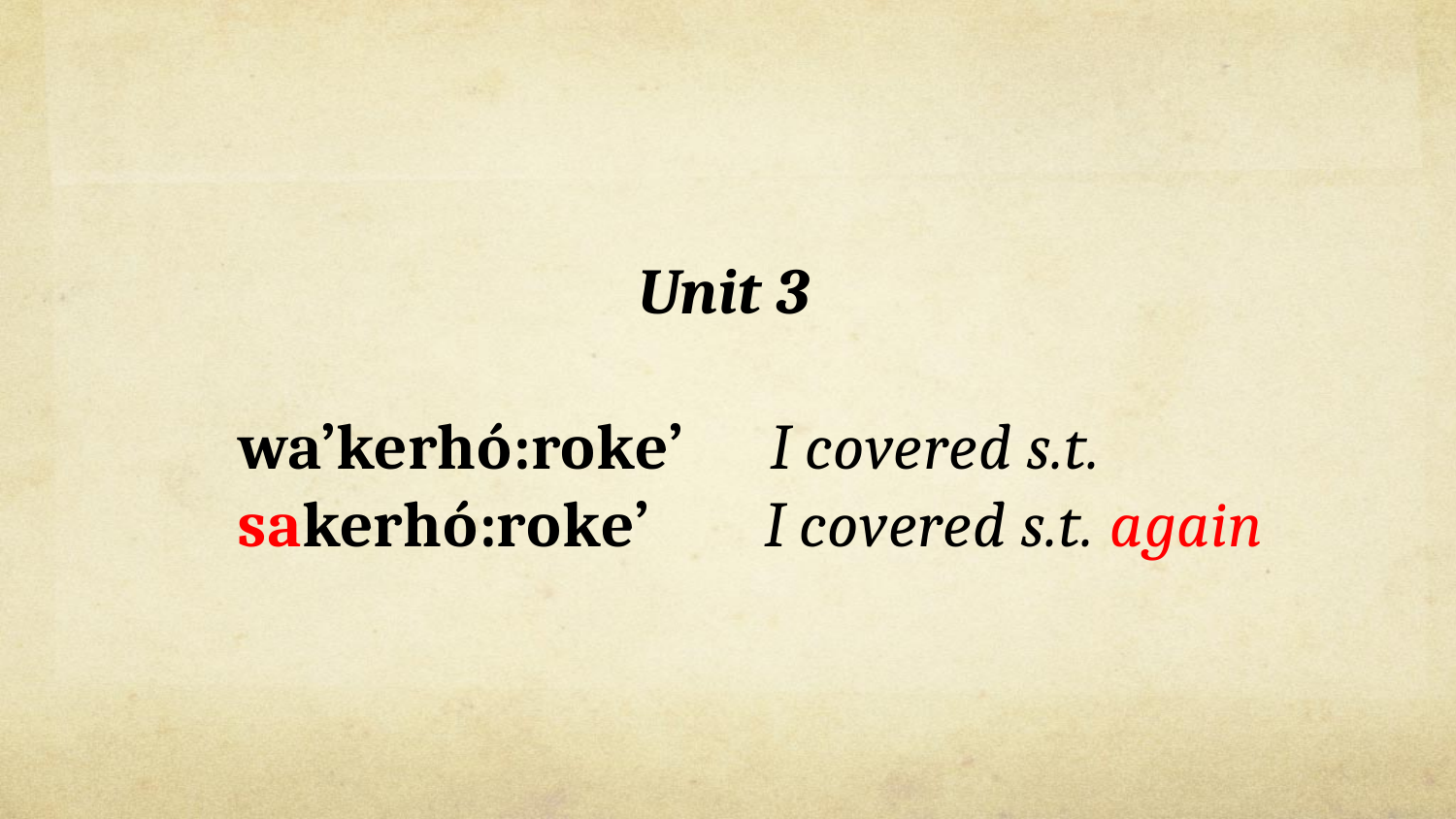

Unit 3

            wa’kerhó:roke’      I covered s.t.
            sakerhó:roke’        I covered s.t. again